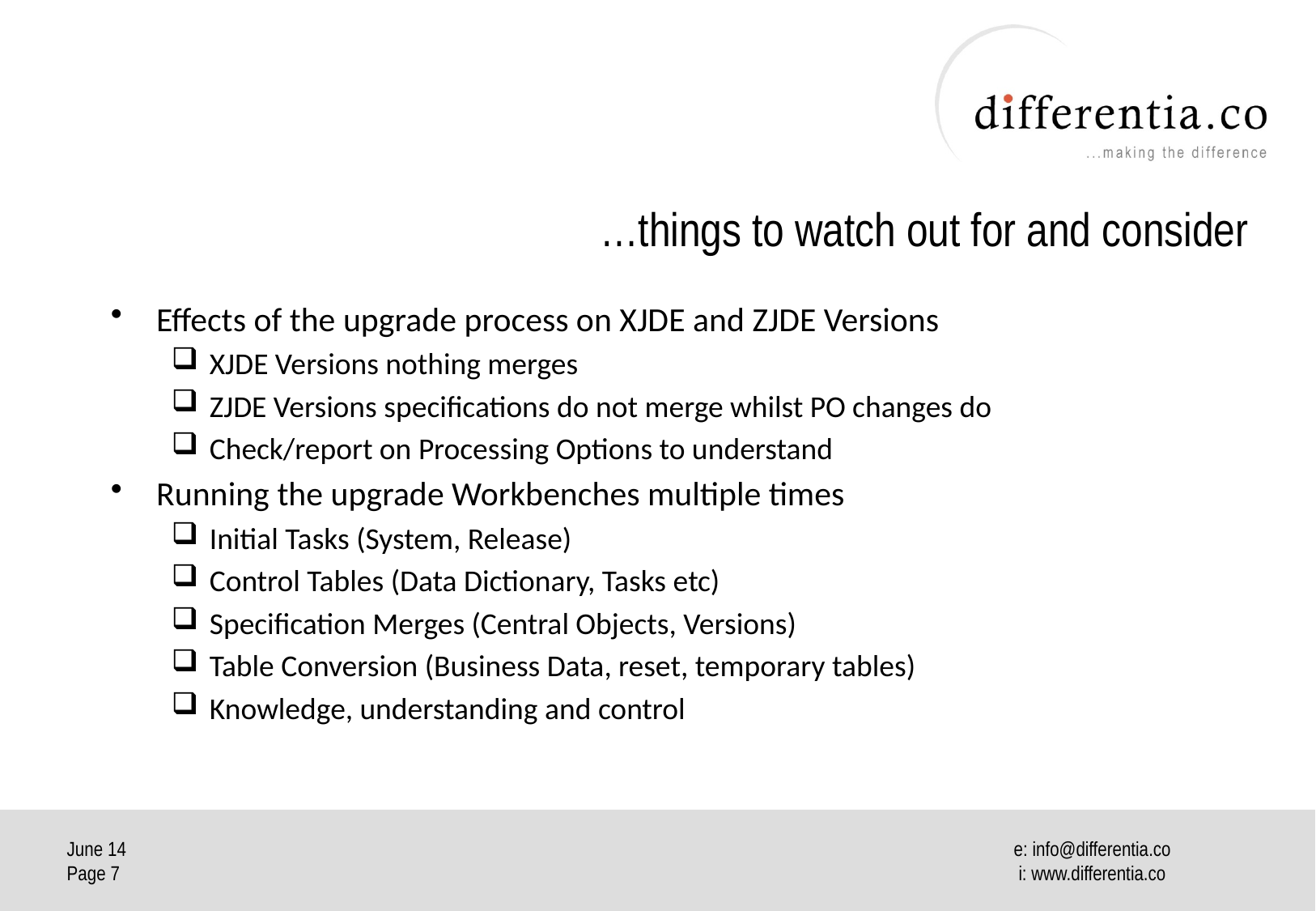

# …things to watch out for and consider
Effects of the upgrade process on XJDE and ZJDE Versions
XJDE Versions nothing merges
ZJDE Versions specifications do not merge whilst PO changes do
Check/report on Processing Options to understand
Running the upgrade Workbenches multiple times
Initial Tasks (System, Release)
Control Tables (Data Dictionary, Tasks etc)
Specification Merges (Central Objects, Versions)
Table Conversion (Business Data, reset, temporary tables)
Knowledge, understanding and control
June 14
Page 7
e: info@differentia.co
 i: www.differentia.co